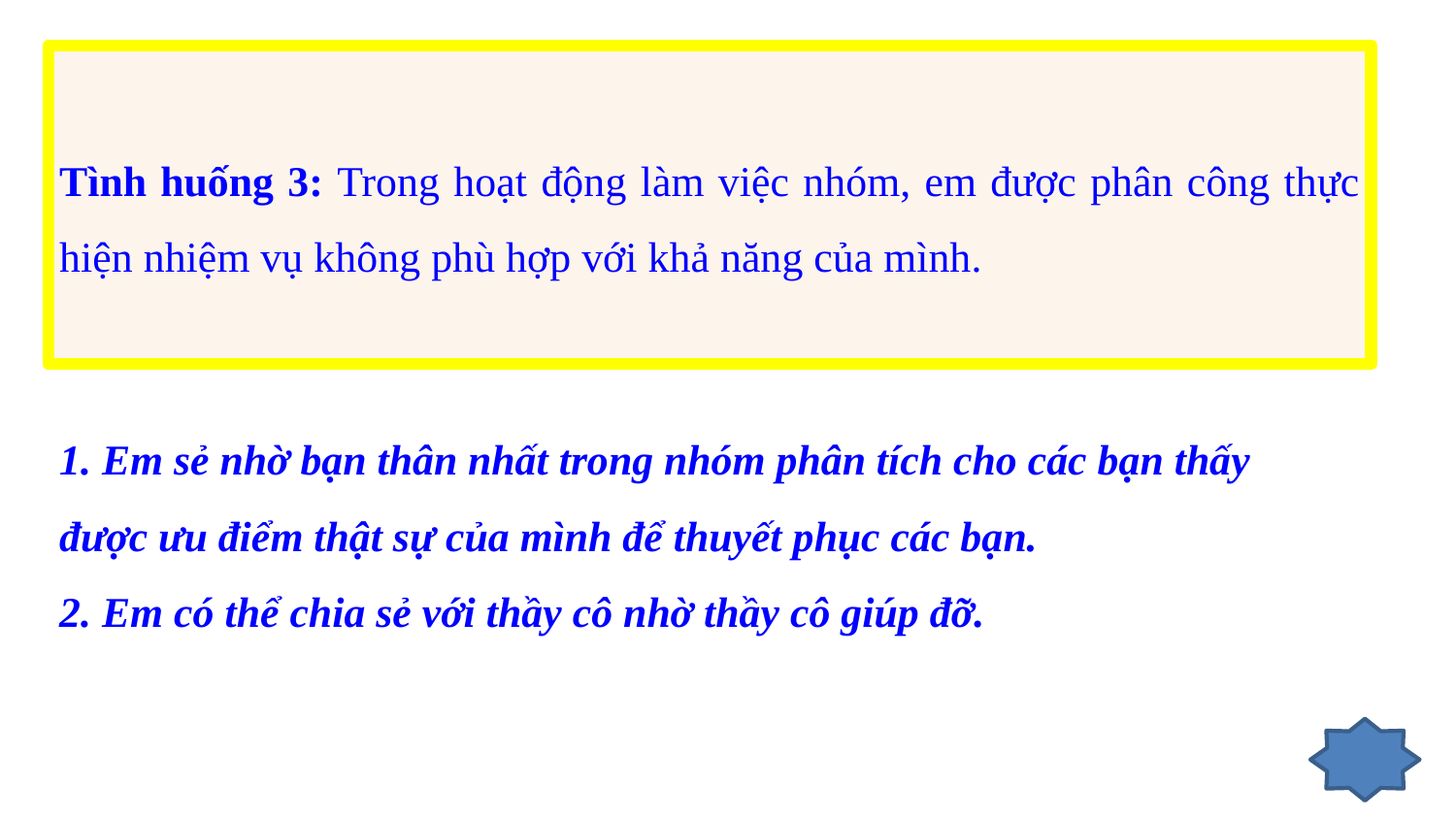

Tình huống 3: Trong hoạt động làm việc nhóm, em được phân công thực hiện nhiệm vụ không phù hợp với khả năng của mình.
1. Em sẻ nhờ bạn thân nhất trong nhóm phân tích cho các bạn thấy được ưu điểm thật sự của mình để thuyết phục các bạn.
2. Em có thể chia sẻ với thầy cô nhờ thầy cô giúp đỡ.